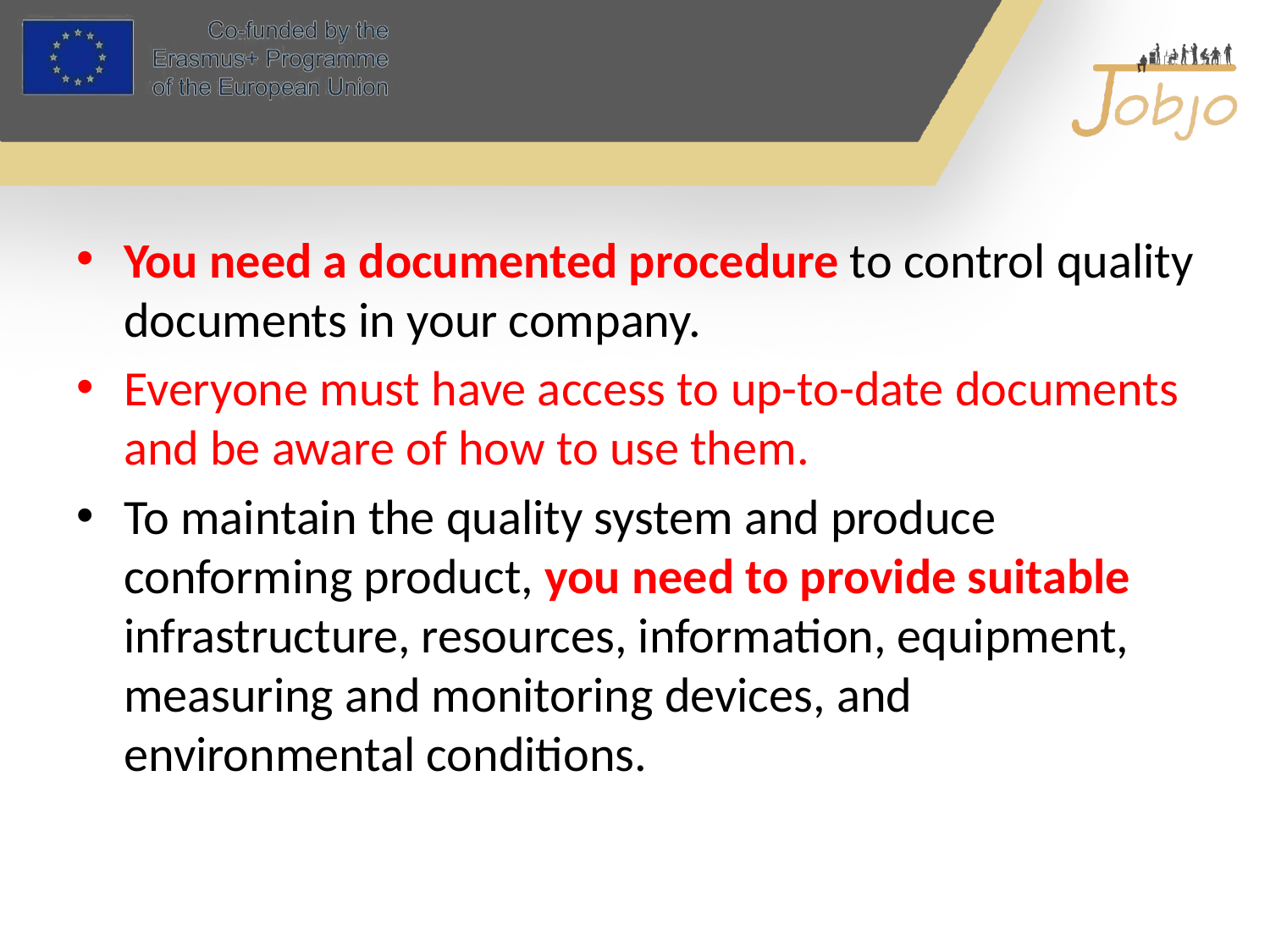

#
You need a documented procedure to control quality documents in your company.
Everyone must have access to up-to-date documents and be aware of how to use them.
To maintain the quality system and produce conforming product, you need to provide suitable infrastructure, resources, information, equipment, measuring and monitoring devices, and environmental conditions.